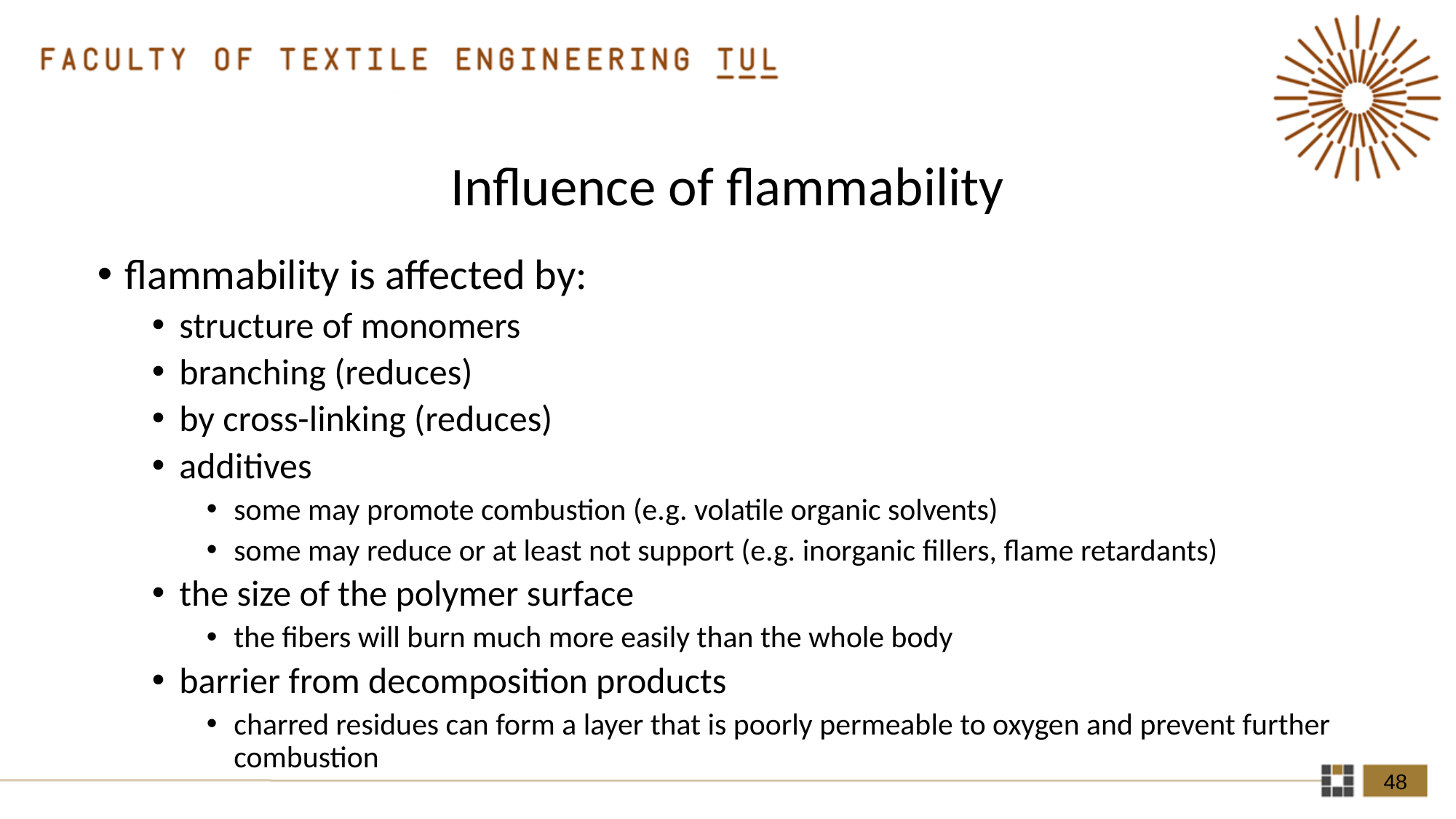

# Influence of flammability
flammability is affected by:
structure of monomers
branching (reduces)
by cross-linking (reduces)
additives
some may promote combustion (e.g. volatile organic solvents)
some may reduce or at least not support (e.g. inorganic fillers, flame retardants)
the size of the polymer surface
the fibers will burn much more easily than the whole body
barrier from decomposition products
charred residues can form a layer that is poorly permeable to oxygen and prevent further combustion
48